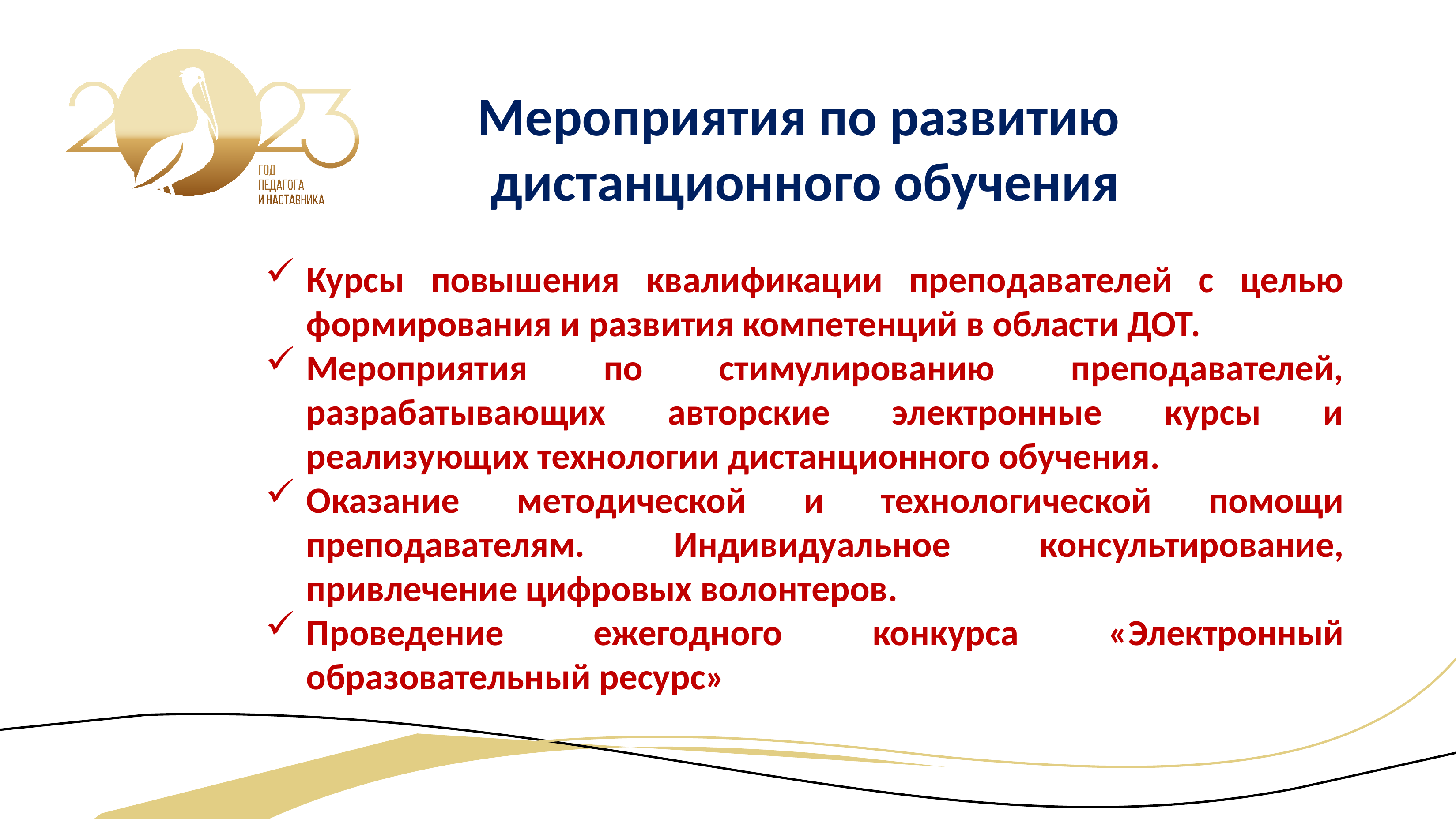

Мероприятия по развитию
дистанционного обучения

Курсы повышения квалификации преподавателей с целью формирования и развития компетенций в области ДОТ.
Мероприятия по стимулированию преподавателей, разрабатывающих авторские электронные курсы и реализующих технологии дистанционного обучения.
Оказание методической и технологической помощи преподавателям. Индивидуальное консультирование, привлечение цифровых волонтеров.
Проведение ежегодного конкурса «Электронный образовательный ресурс»